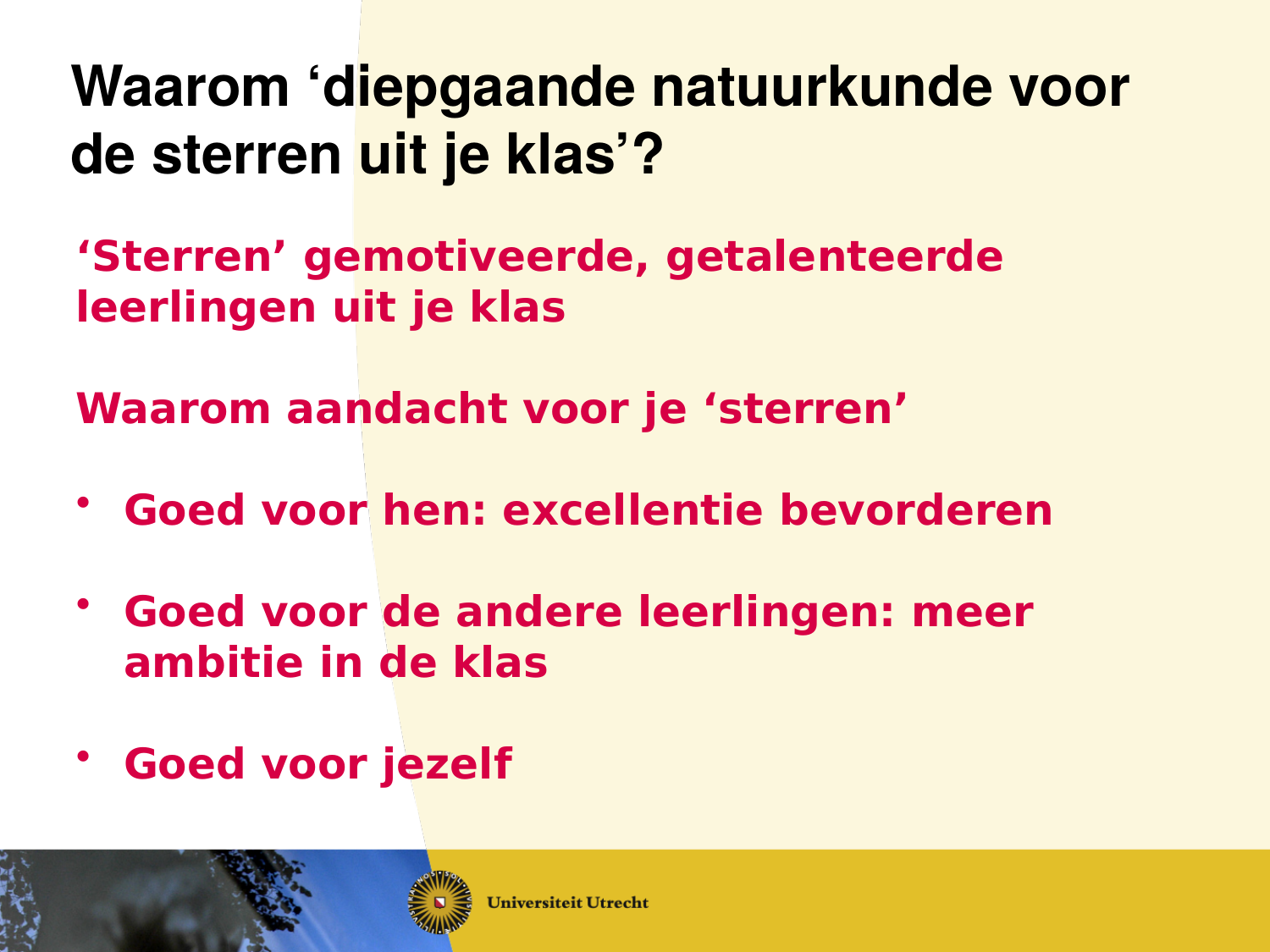

# Waarom ‘diepgaande natuurkunde voor de sterren uit je klas’?
‘Sterren’ gemotiveerde, getalenteerde leerlingen uit je klas

Waarom aandacht voor je ‘sterren’

Goed voor hen: excellentie bevorderen

Goed voor de andere leerlingen: meer ambitie in de klas

Goed voor jezelf